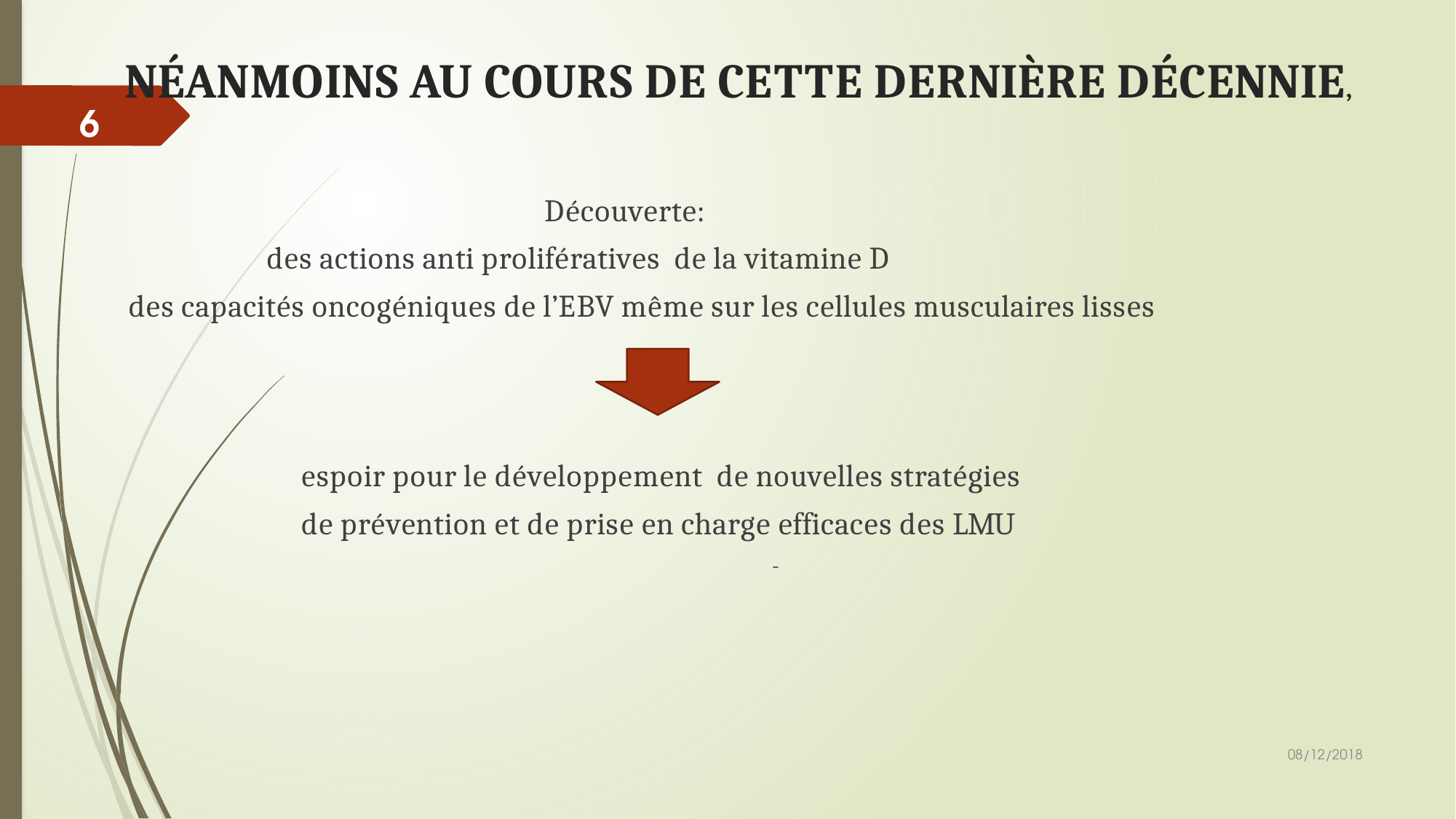

# NÉANMOINS AU COURS DE CETTE DERNIÈRE DÉCENNIE,
6

                                                                                                                Découverte:
                       des actions anti prolifératives  de la vitamine D
   des capacités oncogéniques de l’EBV même sur les cellules musculaires lisses

                            espoir pour le développement  de nouvelles stratégies
                            de prévention et de prise en charge efficaces des LMU
-

08/12/2018